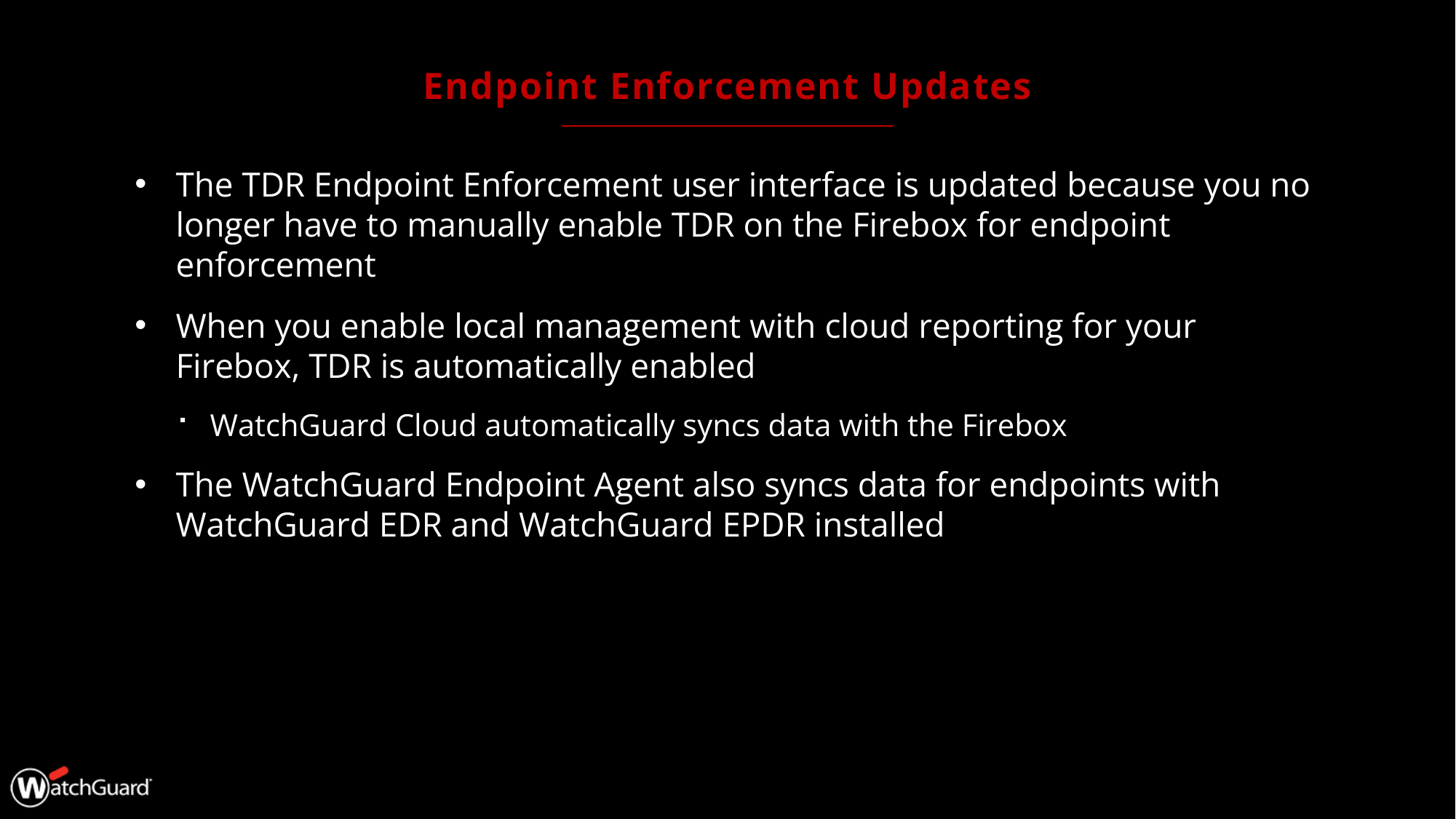

# Endpoint Enforcement Updates
The TDR Endpoint Enforcement user interface is updated because you no longer have to manually enable TDR on the Firebox for endpoint enforcement
When you enable local management with cloud reporting for your Firebox, TDR is automatically enabled
WatchGuard Cloud automatically syncs data with the Firebox
The WatchGuard Endpoint Agent also syncs data for endpoints with WatchGuard EDR and WatchGuard EPDR installed